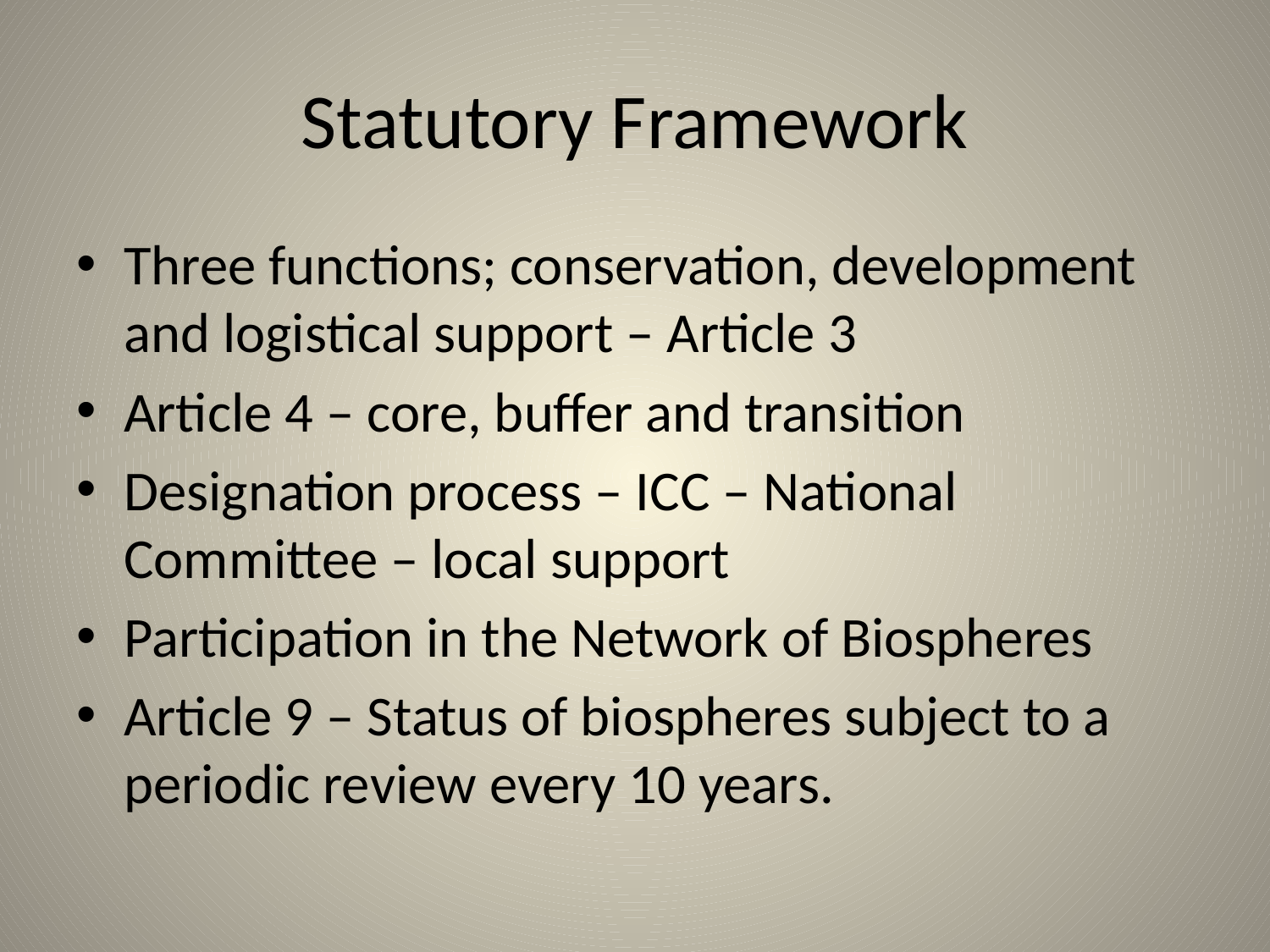

# Statutory Framework
Three functions; conservation, development and logistical support – Article 3
Article 4 – core, buffer and transition
Designation process – ICC – National Committee – local support
Participation in the Network of Biospheres
Article 9 – Status of biospheres subject to a periodic review every 10 years.